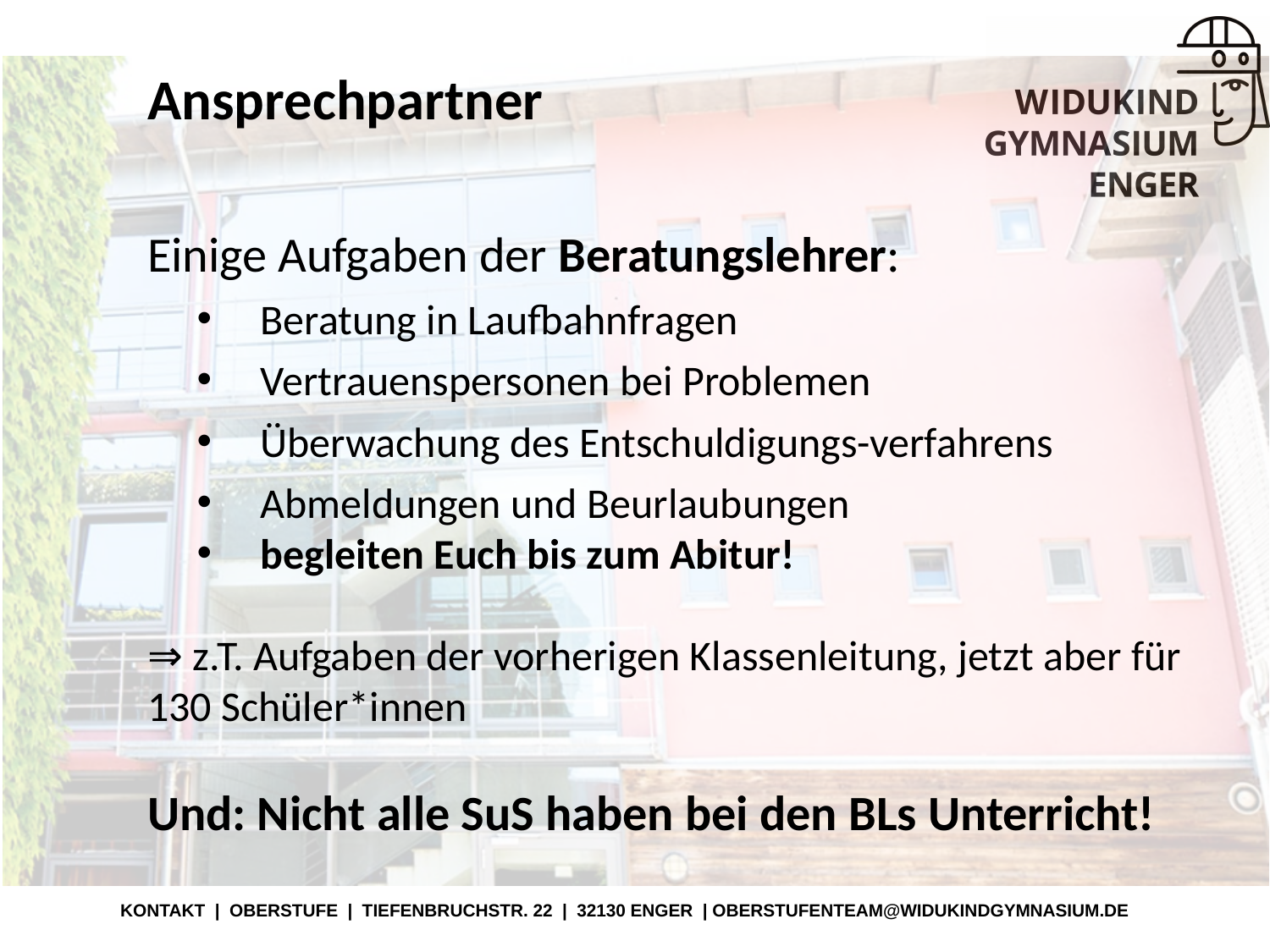

# Ansprechpartner
Einige Aufgaben der Beratungslehrer:
Beratung in Laufbahnfragen
Vertrauenspersonen bei Problemen
Überwachung des Entschuldigungs-verfahrens
Abmeldungen und Beurlaubungen
begleiten Euch bis zum Abitur!

⇒ z.T. Aufgaben der vorherigen Klassenleitung, jetzt aber für 130 Schüler*innen

Und: Nicht alle SuS haben bei den BLs Unterricht!